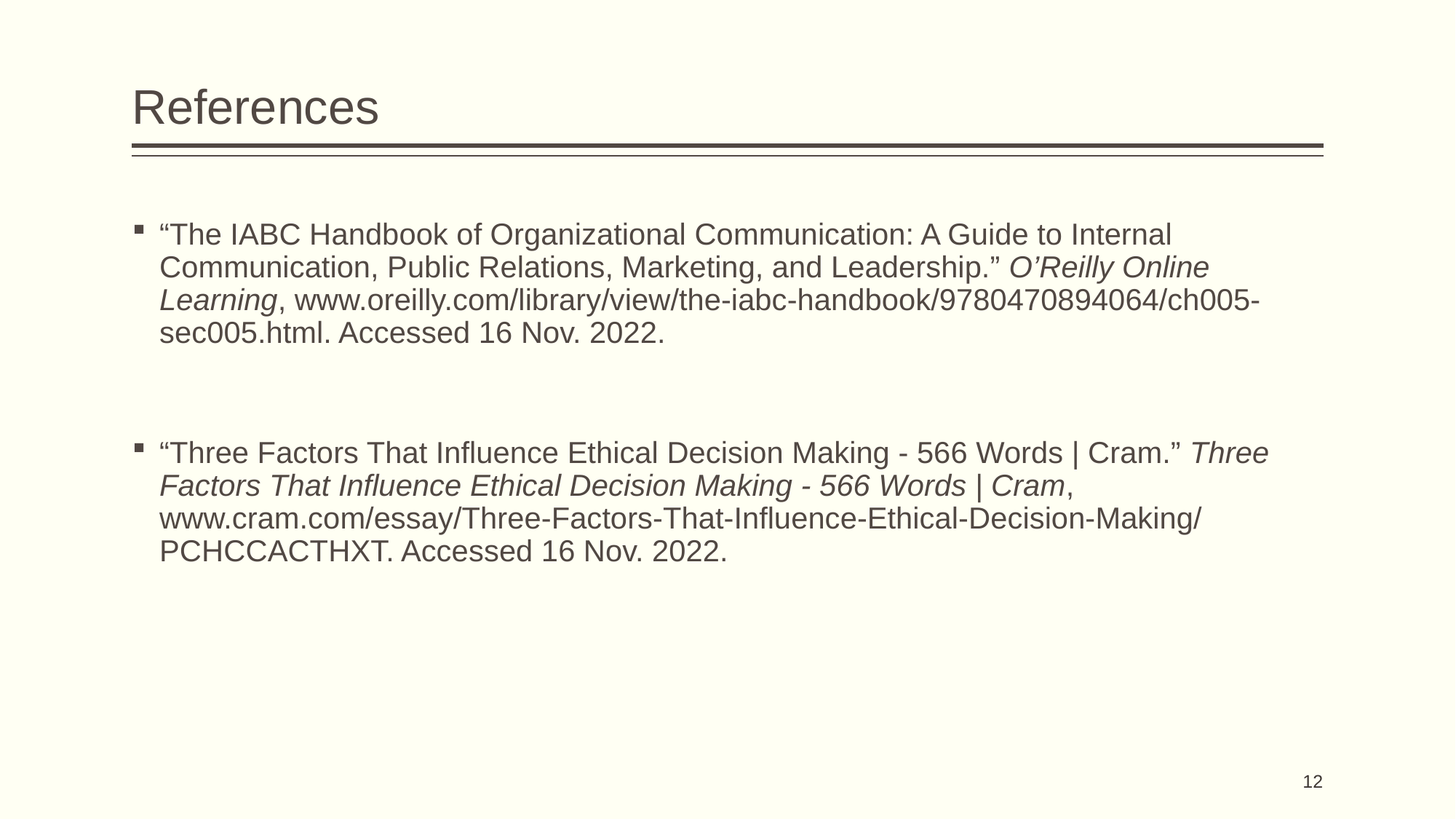

# References
“The IABC Handbook of Organizational Communication: A Guide to Internal Communication, Public Relations, Marketing, and Leadership.” O’Reilly Online Learning, www.oreilly.com/library/view/the-iabc-handbook/9780470894064/ch005-sec005.html. Accessed 16 Nov. 2022.

“Three Factors That Influence Ethical Decision Making - 566 Words | Cram.” Three Factors That Influence Ethical Decision Making - 566 Words | Cram, www.cram.com/essay/Three-Factors-That-Influence-Ethical-Decision-Making/PCHCCACTHXT. Accessed 16 Nov. 2022.

12